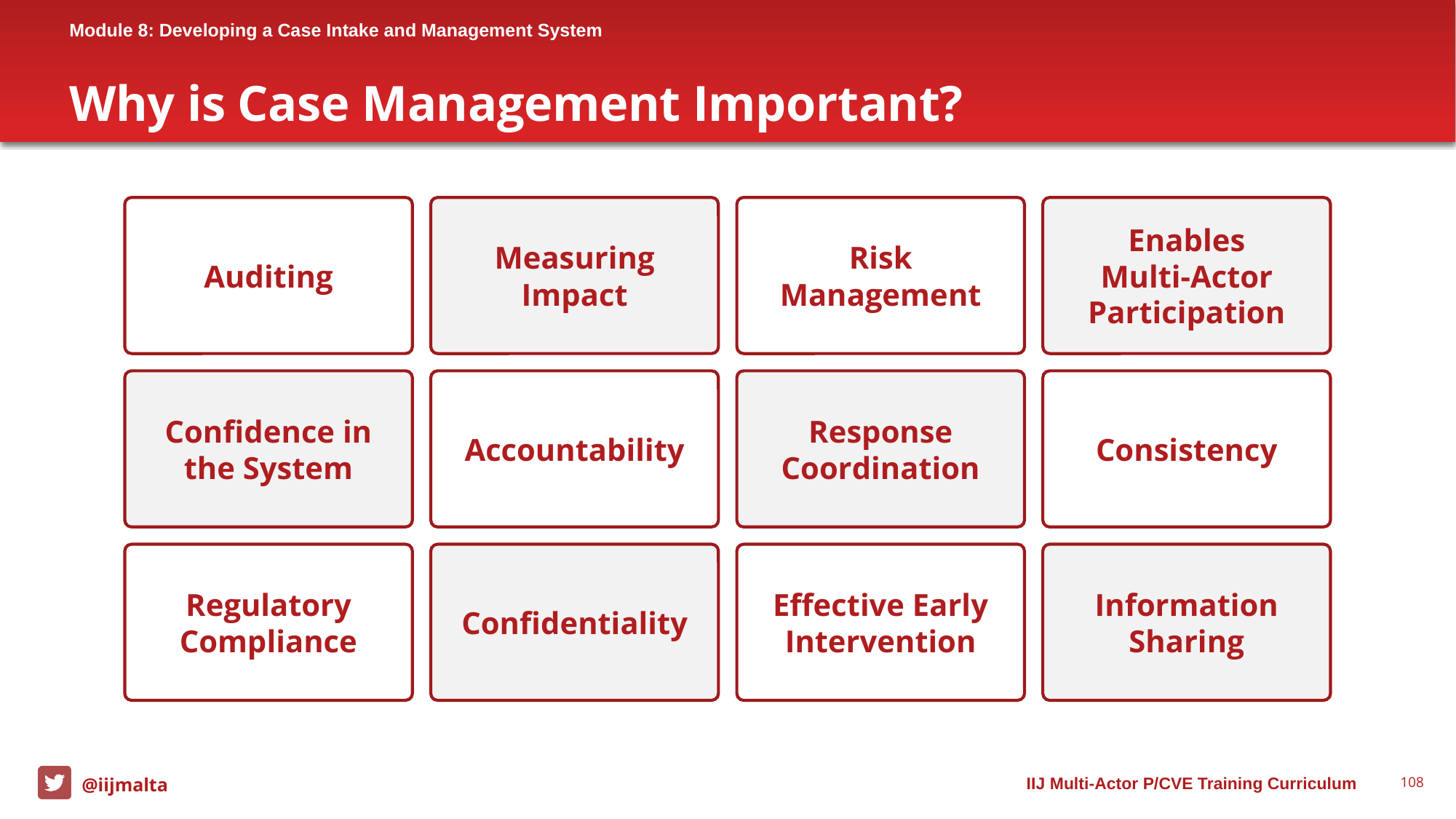

Module 8: Developing a Case Intake and Management System
# Why is Case Management Important?
Auditing
Measuring
Impact
Risk
Management
Enables
Multi-Actor
Participation
Confidence in the System
Accountability
Response Coordination
Consistency
Regulatory Compliance
Confidentiality
Effective Early Intervention
Information Sharing
IIJ Multi-Actor P/CVE Training Curriculum
108